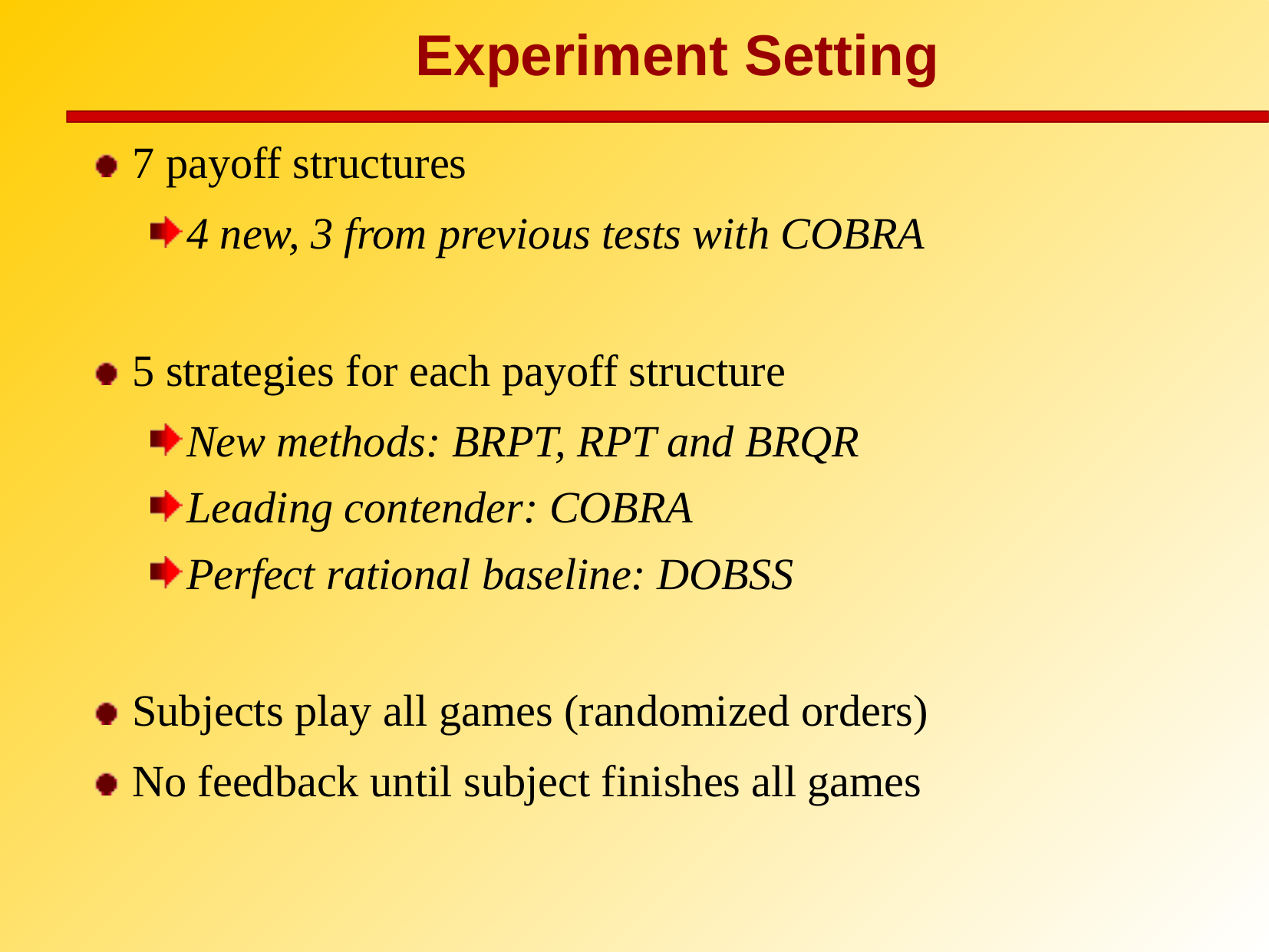

# Experiment Setting
7 payoff structures
4 new, 3 from previous tests with COBRA

5 strategies for each payoff structure
New methods: BRPT, RPT and BRQR
Leading contender: COBRA
Perfect rational baseline: DOBSS

Subjects play all games (randomized orders)
No feedback until subject finishes all games